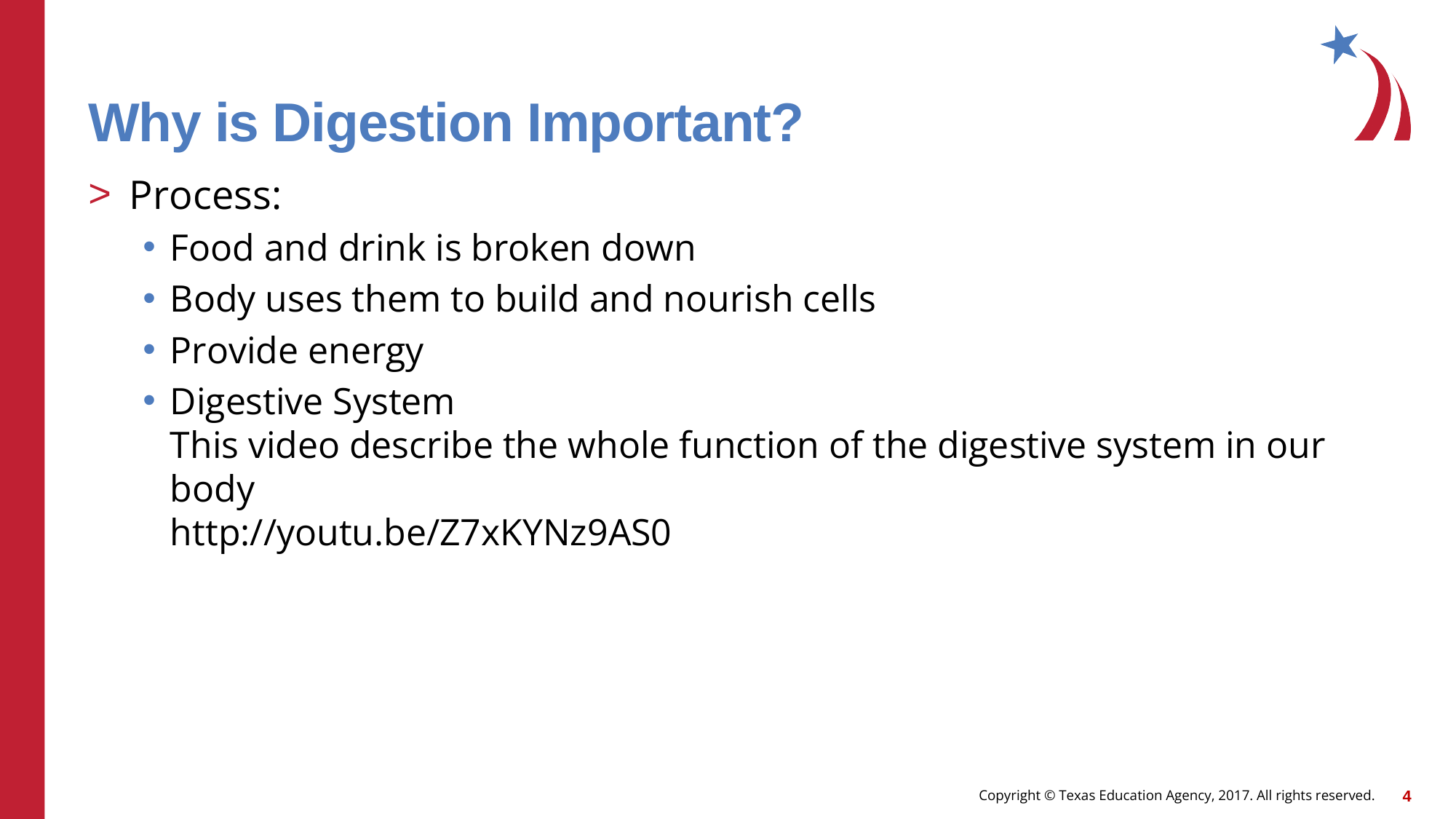

# Why is Digestion Important?
Process:
Food and drink is broken down
Body uses them to build and nourish cells
Provide energy
Digestive System
This video describe the whole function of the digestive system in our body
http://youtu.be/Z7xKYNz9AS0